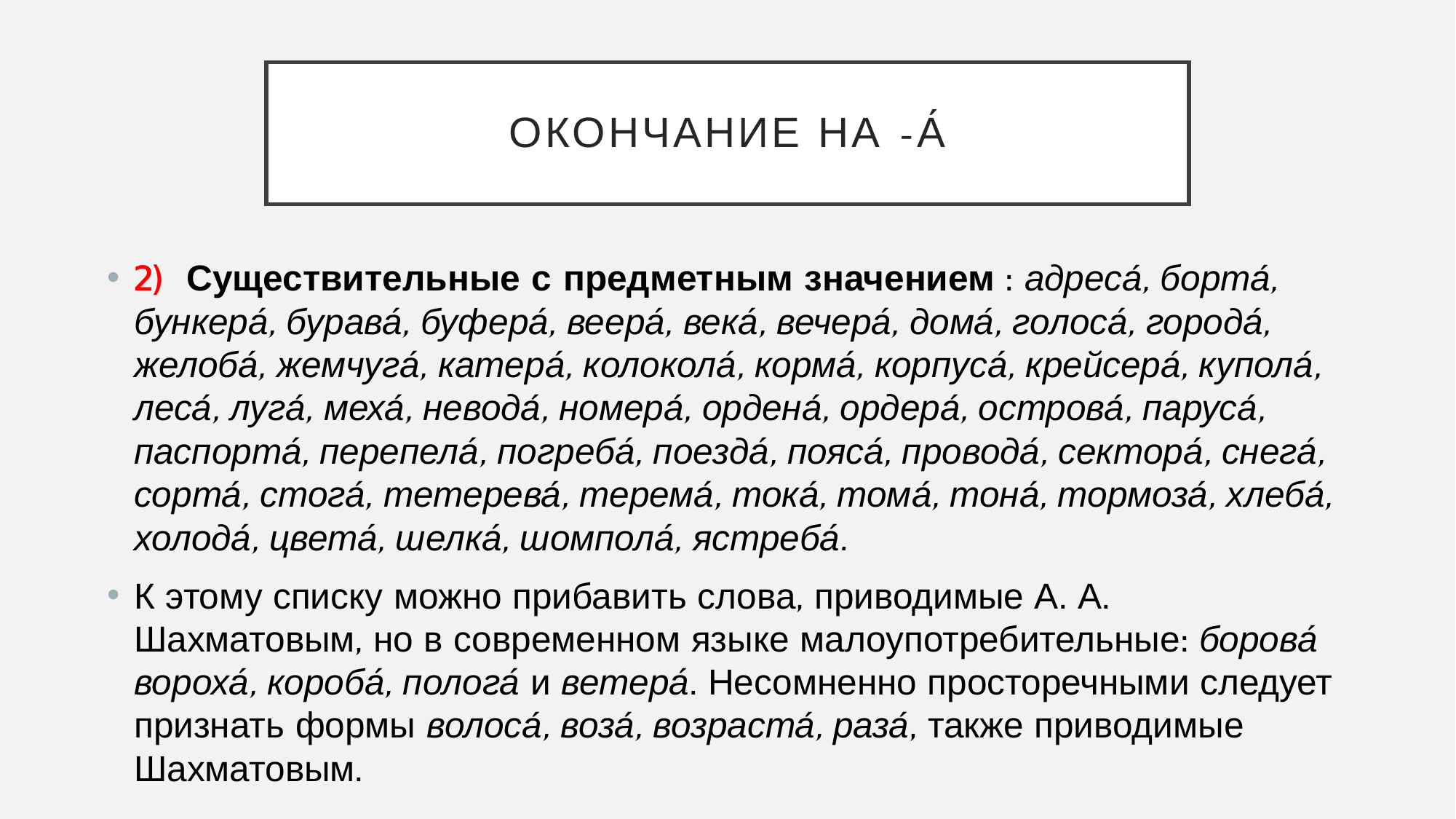

# Окончание на -а́
2)  Существительные с предметным значением : адреса́, борта́, бункера́, бурава́, буфера́, веера́, века́, вечера́, дома́, голоса́, города́, желоба́, жемчуга́, катера́, колокола́, корма́, корпуса́, крейсера́, купола́, леса́, луга́, меха́, невода́, номера́, ордена́, ордера́, острова́, паруса́, паспорта́, перепела́, погреба́, поезда́, пояса́, провода́, сектора́, снега́, сорта́, стога́, тетерева́, терема́, тока́, тома́, тона́, тормоза́, хлеба́, холода́, цвета́, шелка́, шомпола́, ястреба́.
К этому списку можно прибавить слова, приводимые А. А. Шахматовым, но в современном языке малоупотребительные: борова́ вороха́, короба́, полога́ и ветера́. Несомненно просторечными следует признать формы волоса́, воза́, возраста́, раза́, также приводимые Шахматовым.